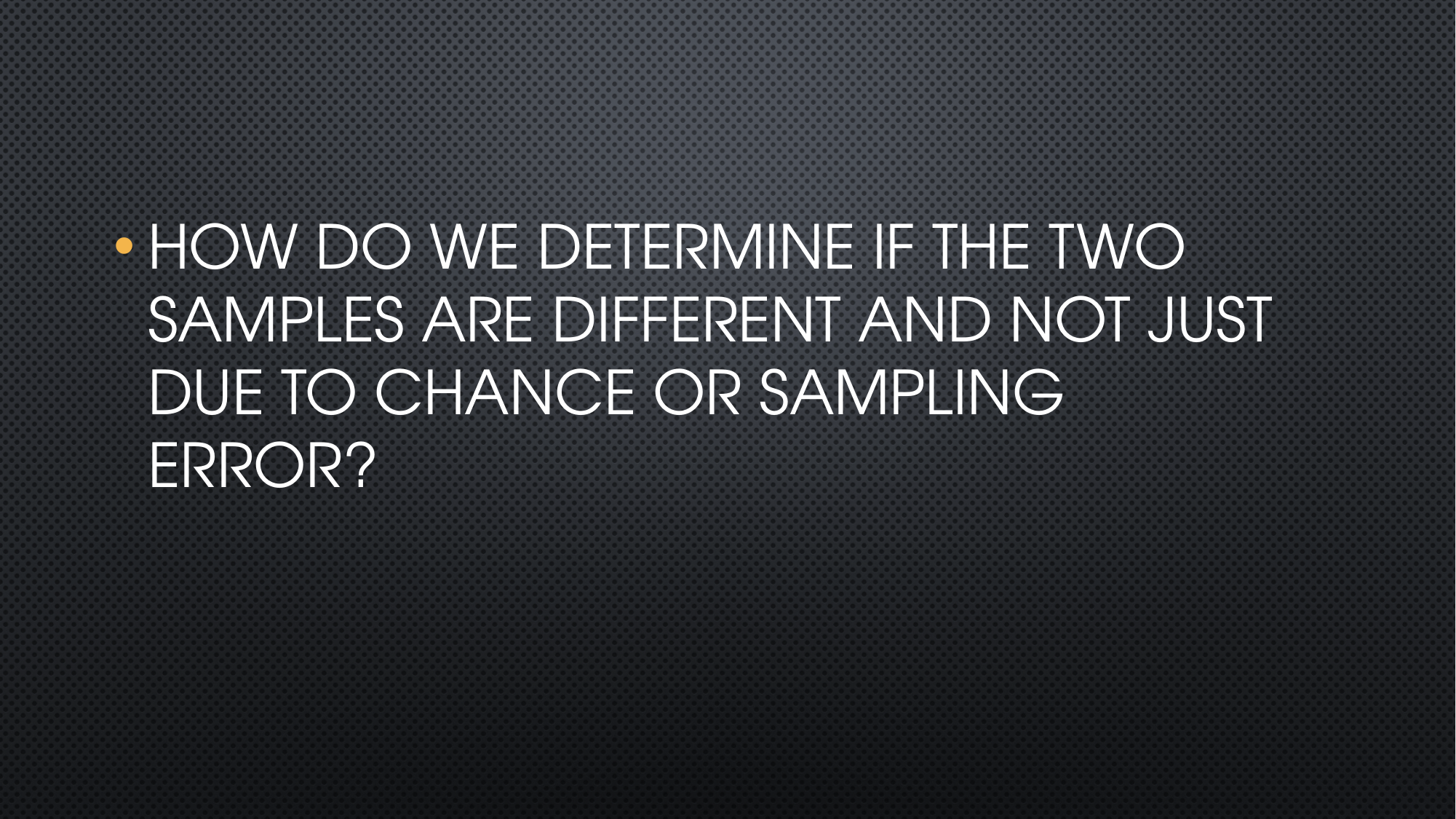

How do we determine if the two samples are different and not just due to chance or sampling error?